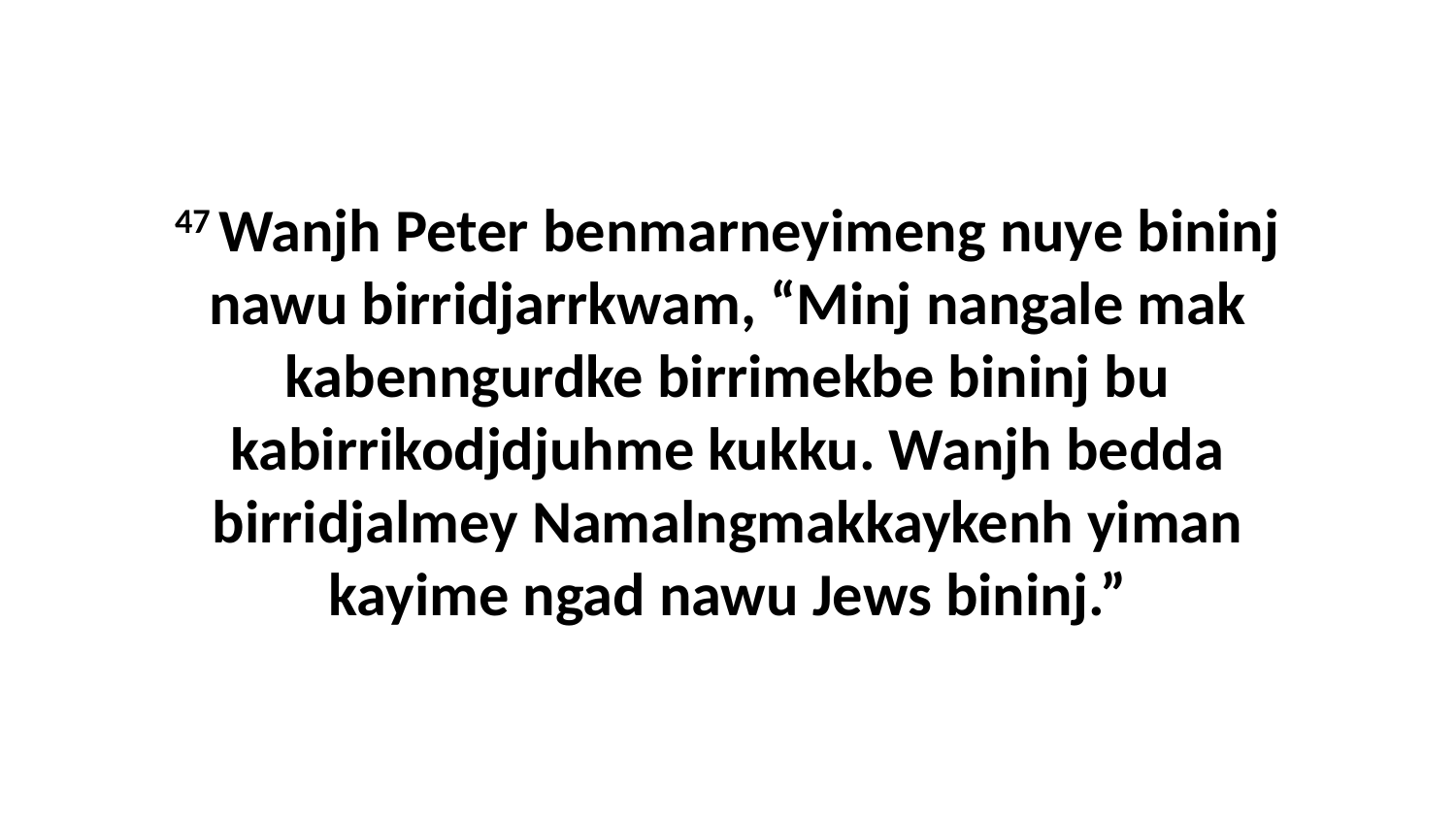

47 Wanjh Peter benmarneyimeng nuye bininj nawu birridjarrkwam, “Minj nangale mak kabenngurdke birrimekbe bininj bu kabirrikodjdjuhme kukku. Wanjh bedda birridjalmey Namalngmakkaykenh yiman kayime ngad nawu Jews bininj.”